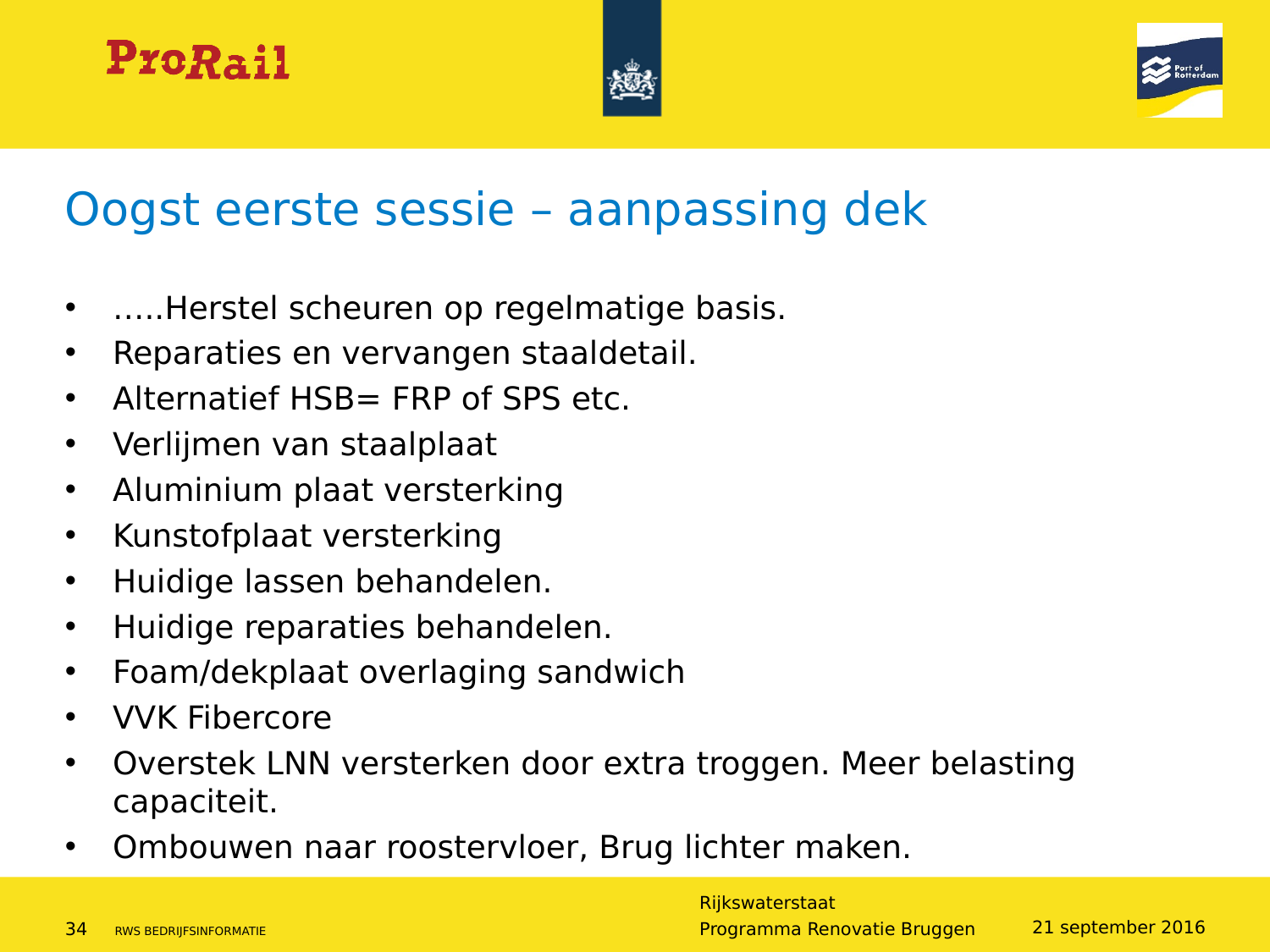

# Oogst eerste sessie – aanpassing dek
…..Herstel scheuren op regelmatige basis.
Reparaties en vervangen staaldetail.
Alternatief HSB= FRP of SPS etc.
Verlijmen van staalplaat
Aluminium plaat versterking
Kunstofplaat versterking
Huidige lassen behandelen.
Huidige reparaties behandelen.
Foam/dekplaat overlaging sandwich
VVK Fibercore
Overstek LNN versterken door extra troggen. Meer belasting capaciteit.
Ombouwen naar roostervloer, Brug lichter maken.
21 september 2016